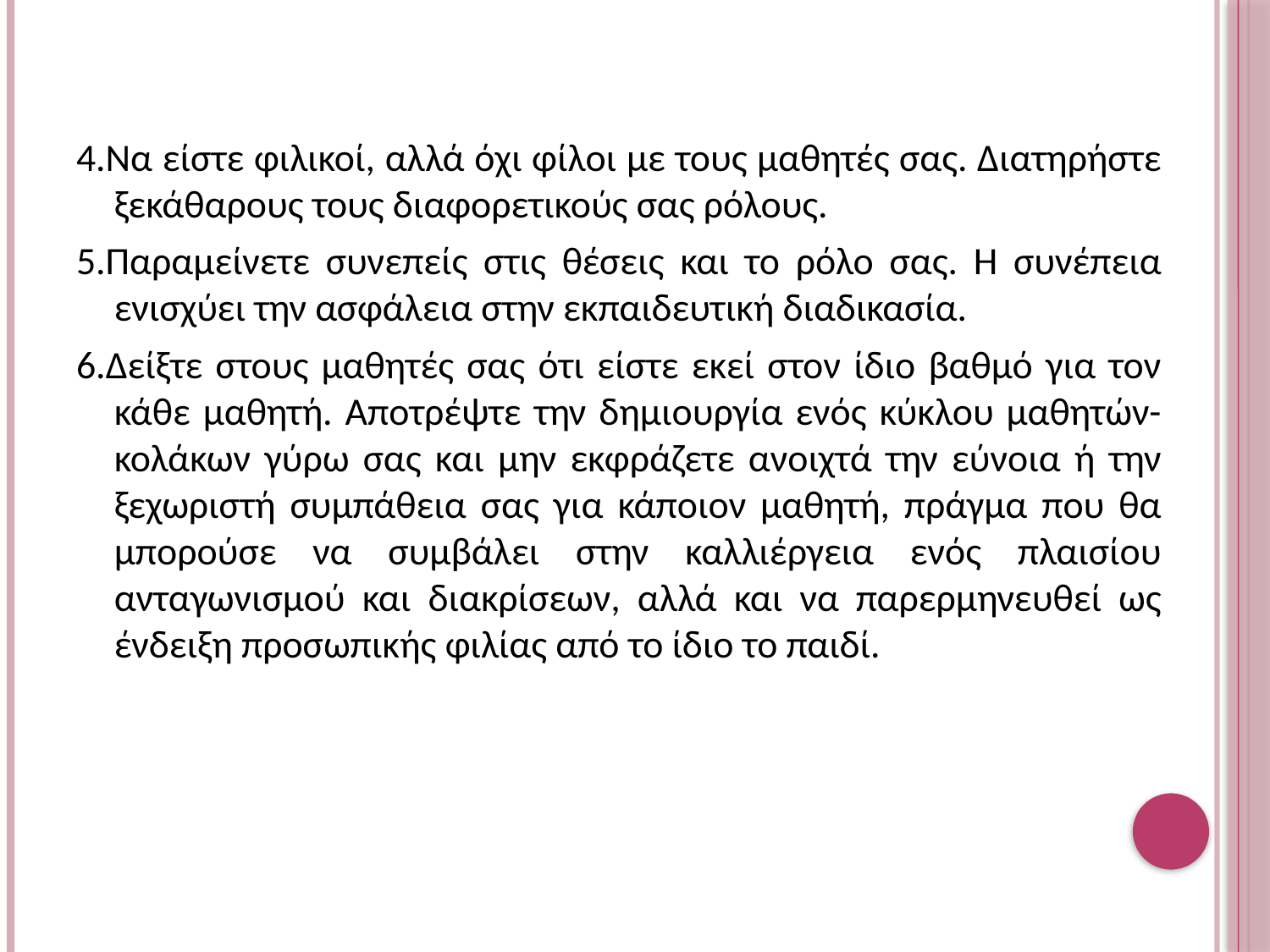

4.Να είστε φιλικοί, αλλά όχι φίλοι με τους μαθητές σας. Διατηρήστε ξεκάθαρους τους διαφορετικούς σας ρόλους.
5.Παραμείνετε συνεπείς στις θέσεις και το ρόλο σας. Η συνέπεια ενισχύει την ασφάλεια στην εκπαιδευτική διαδικασία.
6.Δείξτε στους μαθητές σας ότι είστε εκεί στον ίδιο βαθμό για τον κάθε μαθητή. Αποτρέψτε την δημιουργία ενός κύκλου μαθητών-κολάκων γύρω σας και μην εκφράζετε ανοιχτά την εύνοια ή την ξεχωριστή συμπάθεια σας για κάποιον μαθητή, πράγμα που θα μπορούσε να συμβάλει στην καλλιέργεια ενός πλαισίου ανταγωνισμού και διακρίσεων, αλλά και να παρερμηνευθεί ως ένδειξη προσωπικής φιλίας από το ίδιο το παιδί.